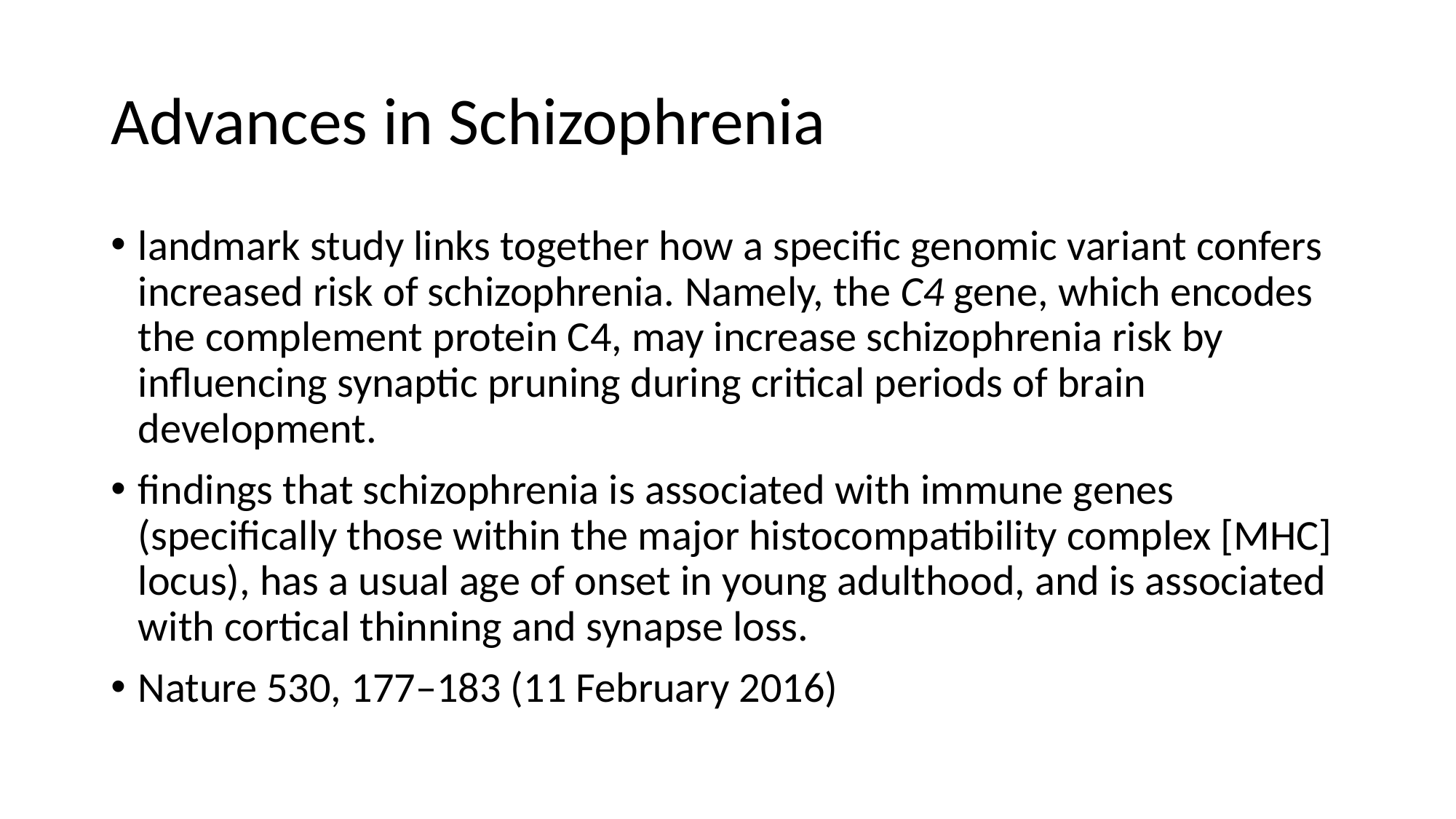

# Advances in Schizophrenia
landmark study links together how a specific genomic variant confers increased risk of schizophrenia. Namely, the C4 gene, which encodes the complement protein C4, may increase schizophrenia risk by influencing synaptic pruning during critical periods of brain development.
findings that schizophrenia is associated with immune genes (specifically those within the major histocompatibility complex [MHC] locus), has a usual age of onset in young adulthood, and is associated with cortical thinning and synapse loss.
Nature 530, 177–183 (11 February 2016)